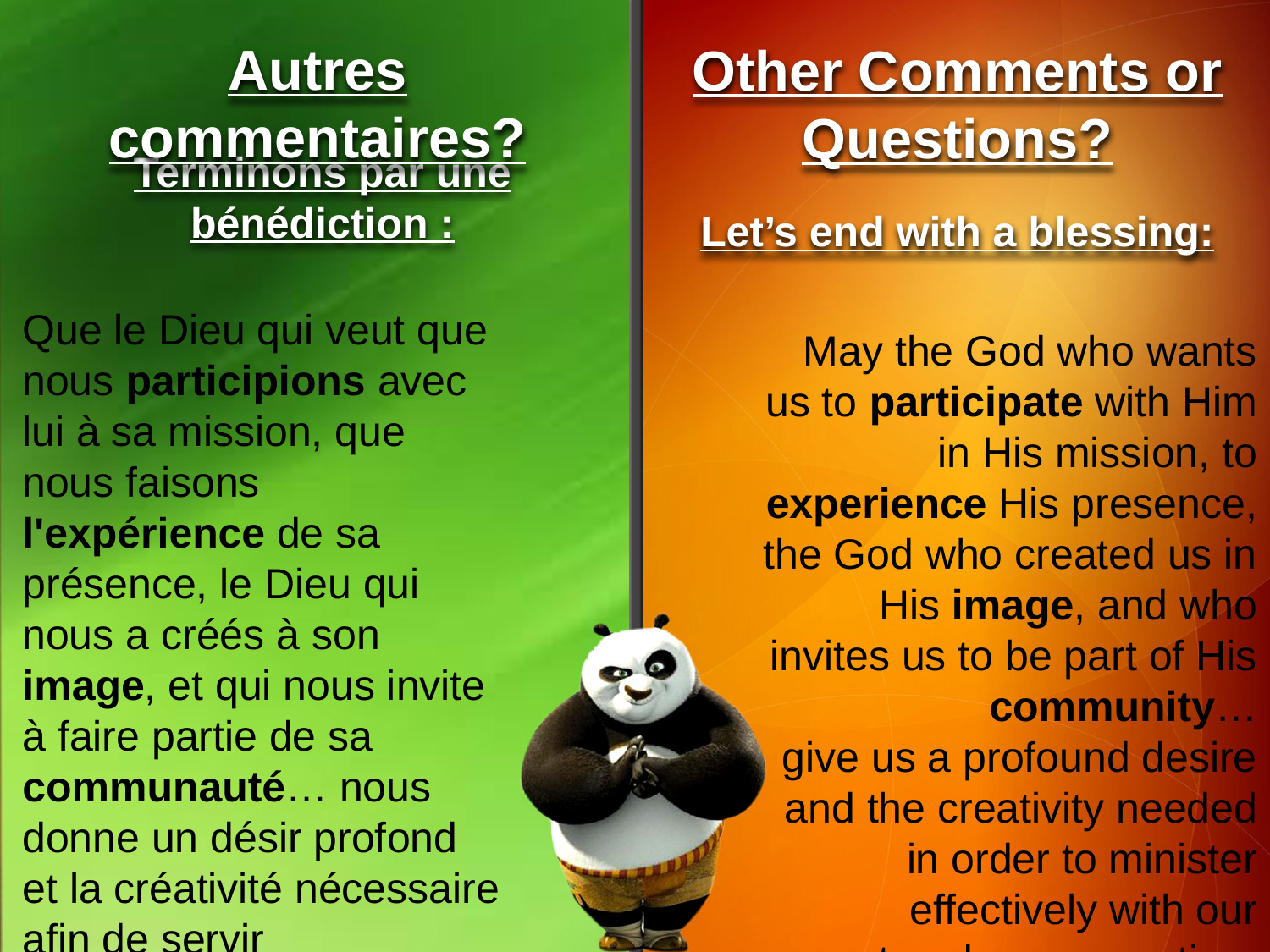

Autres commentaires?
Other Comments or Questions?
Terminons par une bénédiction :
Let’s end with a blessing:
Que le Dieu qui veut que nous participions avec lui à sa mission, que nous faisons l'expérience de sa présence, le Dieu qui nous a créés à son image, et qui nous invite à faire partie de sa communauté… nous donne un désir profond et la créativité nécessaire afin de servir efficacement avec notre génération postmoderne.
May the God who wants us to participate with Him in His mission, to experience His presence, the God who created us in His image, and who invites us to be part of His community…
give us a profound desire and the creativity needed in order to minister effectively with our postmodern generation.